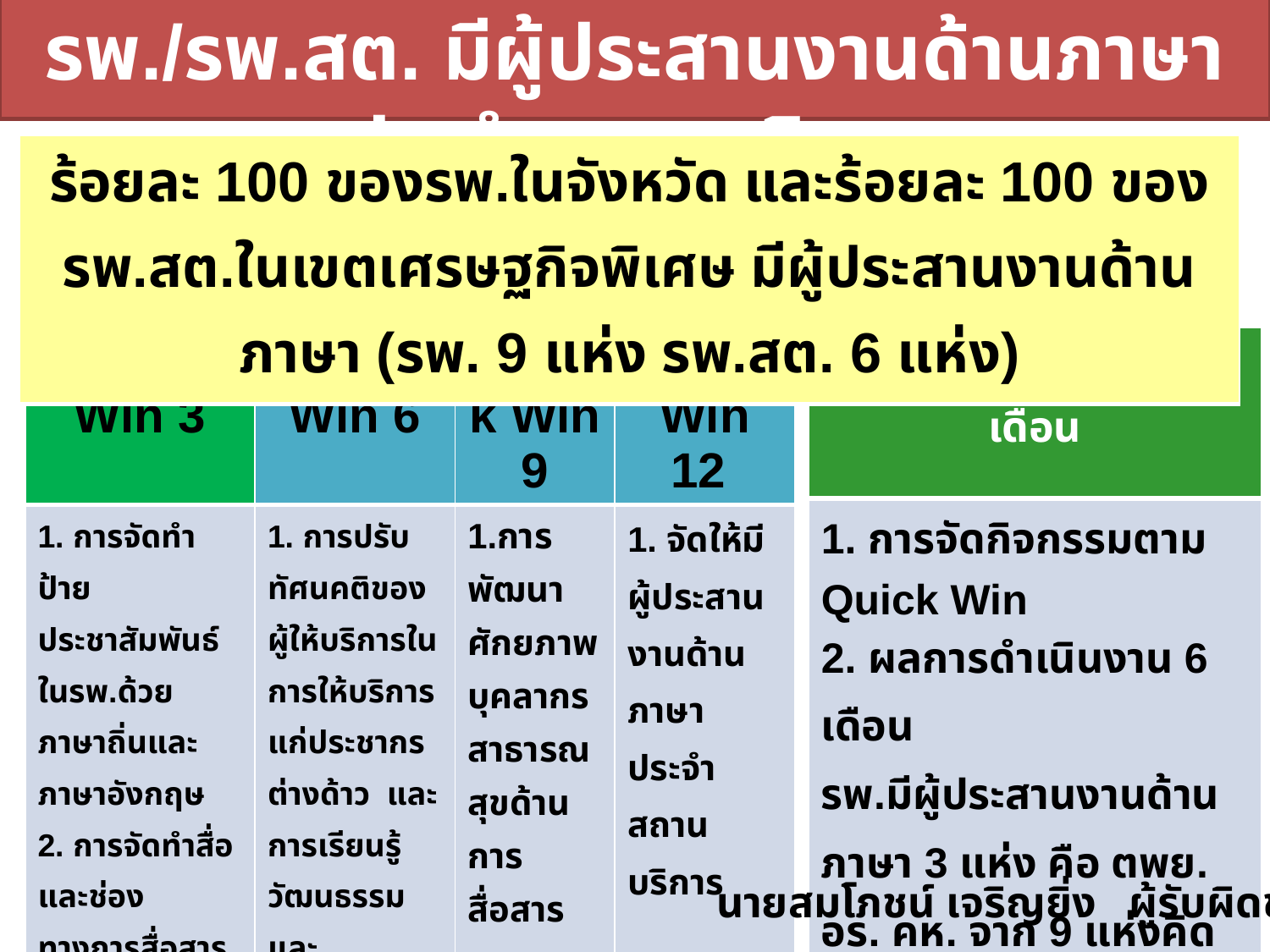

รพ./รพ.สต. มีผู้ประสานงานด้านภาษาประจำสถานบริการ
| ร้อยละ 100 ของรพ.ในจังหวัด และร้อยละ 100 ของรพ.สต.ในเขตเศรษฐกิจพิเศษ มีผู้ประสานงานด้านภาษา (รพ. 9 แห่ง รพ.สต. 6 แห่ง) |
| --- |
| Quick Win 3 | Quick Win 6 | Quick Win 9 | Quick Win 12 |
| --- | --- | --- | --- |
| 1. การจัดทำป้ายประชาสัมพันธ์ในรพ.ด้วยภาษาถิ่นและภาษาอังกฤษ 2. การจัดทำสื่อและช่องทางการสื่อสารเพื่อให้ประชากรต่างด้าวเข้าถึงข้อมูลข่าวสารด้วยภาษาถิ่นและภาษาอังกฤษ | 1. การปรับทัศนคติของผู้ให้บริการในการให้บริการแก่ประชากรต่างด้าว และการเรียนรู้วัฒนธรรมและขนบธรรมเนียมประเพณีของประชากรต่างด้าว | 1.การพัฒนาศักยภาพบุคลากรสาธารณสุขด้านการสื่อสารภาษาประเทศเพื่อนบ้าน | 1. จัดให้มีผู้ประสานงานด้านภาษาประจำสถานบริการ |
| ผลงาน Quick Win 6 เดือน |
| --- |
| 1. การจัดกิจกรรมตาม Quick Win 2. ผลการดำเนินงาน 6 เดือน รพ.มีผู้ประสานงานด้านภาษา 3 แห่ง คือ ตพย. อร. คห. จาก 9 แห่งคิดเป็นร้อยละ 33.33 รพ.สต. ไม่มีผู้ประสานงานด้านภาษา ร้อยละ 0 |
นายสมโภชน์ เจริญยิ่ง   ผู้รับผิดชอบ